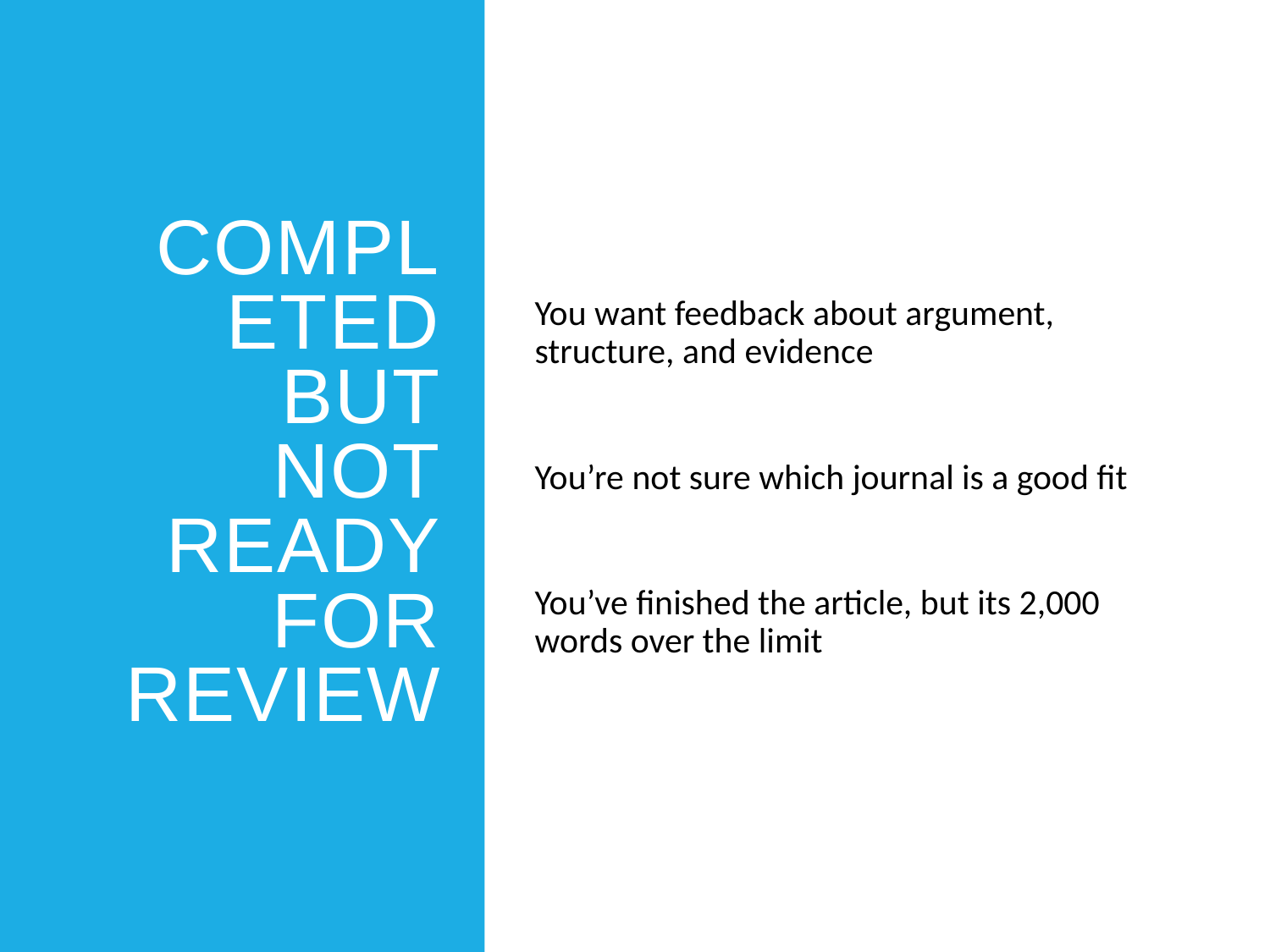

# Completed but not ready for review

You want feedback about argument, structure, and evidence

You’re not sure which journal is a good fit

You’ve finished the article, but its 2,000 words over the limit